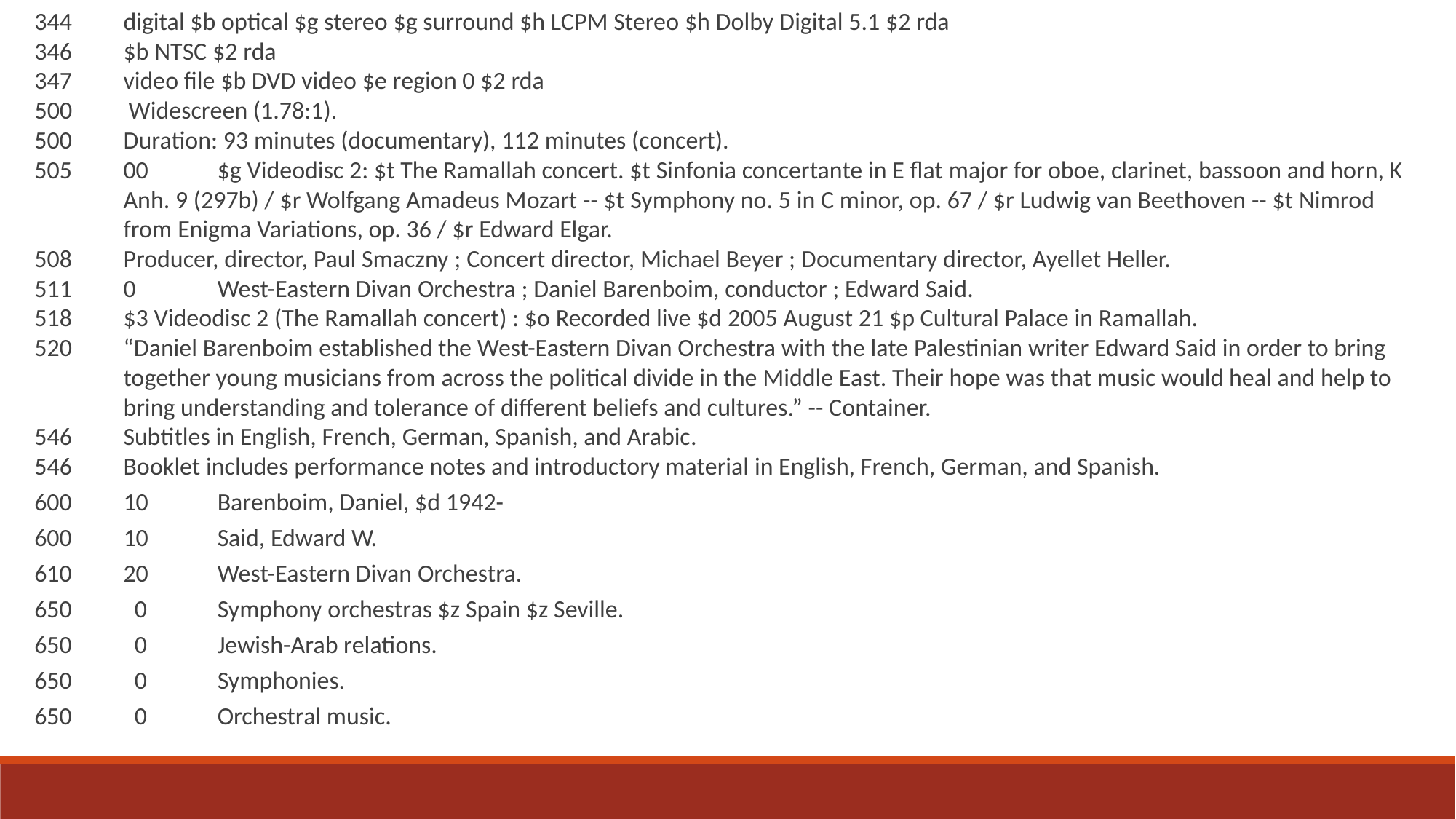

344		digital $b optical $g stereo $g surround $h LCPM Stereo $h Dolby Digital 5.1 $2 rda
346		$b NTSC $2 rda
347		video file $b DVD video $e region 0 $2 rda
500	Widescreen (1.78:1).
500		Duration: 93 minutes (documentary), 112 minutes (concert).
505	00	$g Videodisc 2: $t The Ramallah concert. $t Sinfonia concertante in E flat major for oboe, clarinet, bassoon and horn, K Anh. 9 (297b) / $r Wolfgang Amadeus Mozart -- $t Symphony no. 5 in C minor, op. 67 / $r Ludwig van Beethoven -- $t Nimrod from Enigma Variations, op. 36 / $r Edward Elgar.
508		Producer, director, Paul Smaczny ; Concert director, Michael Beyer ; Documentary director, Ayellet Heller.
511	0	West-Eastern Divan Orchestra ; Daniel Barenboim, conductor ; Edward Said.
518		$3 Videodisc 2 (The Ramallah concert) : $o Recorded live $d 2005 August 21 $p Cultural Palace in Ramallah.
520		“Daniel Barenboim established the West-Eastern Divan Orchestra with the late Palestinian writer Edward Said in order to bring together young musicians from across the political divide in the Middle East. Their hope was that music would heal and help to bring understanding and tolerance of different beliefs and cultures.” -- Container.
546		Subtitles in English, French, German, Spanish, and Arabic.
546		Booklet includes performance notes and introductory material in English, French, German, and Spanish.
600	10	Barenboim, Daniel, $d 1942-
600	10	Said, Edward W.
610	20	West-Eastern Divan Orchestra.
650	  0	Symphony orchestras $z Spain $z Seville.
650	  0	Jewish-Arab relations.
650	  0	Symphonies.
650	  0	Orchestral music.